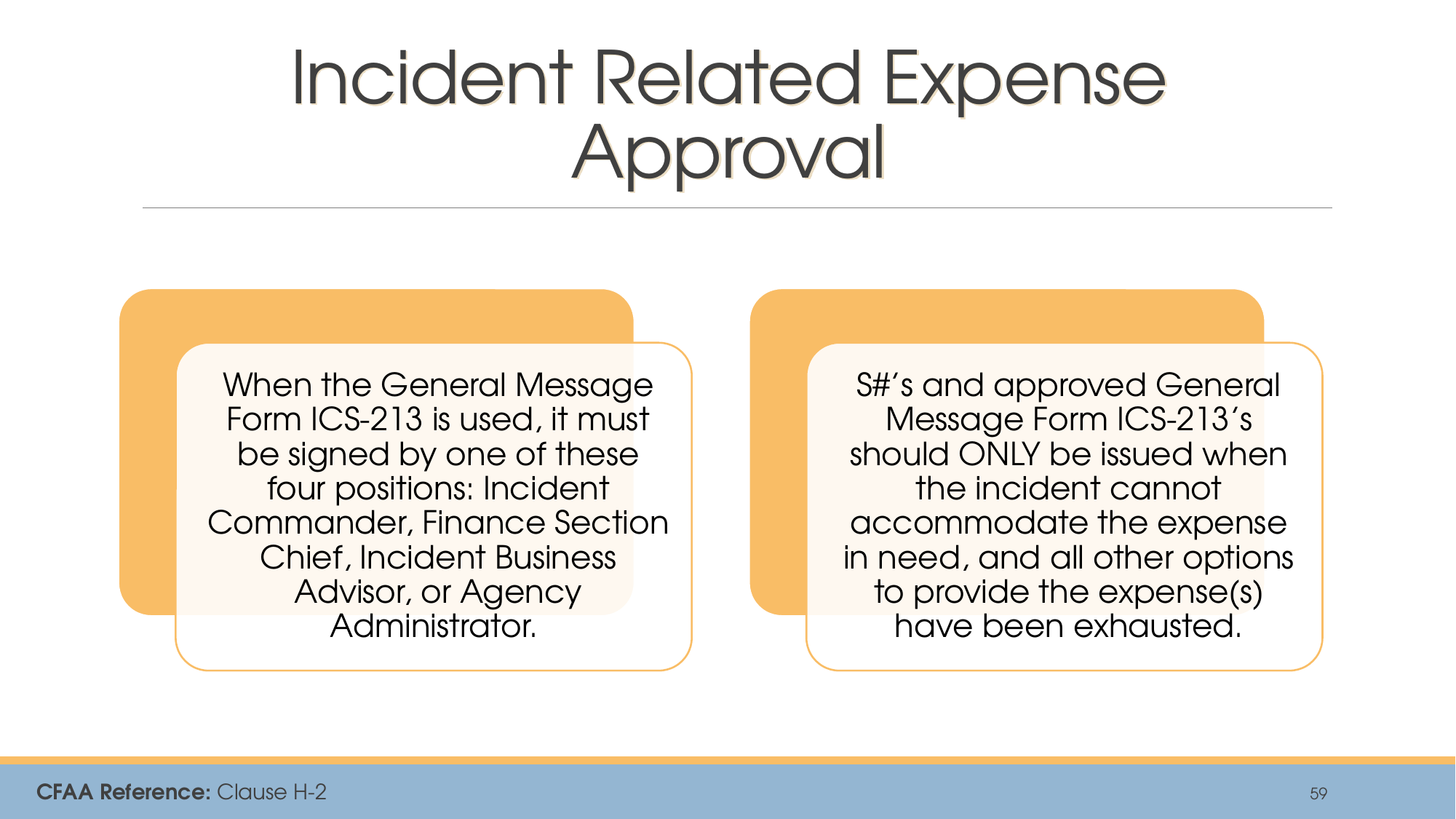

# Incident Related Expense Approval
When the General Message Form ICS-213 is used, it must be signed by one of these four positions: Incident Commander, Finance Section Chief, Incident Business Advisor, or Agency Administrator.
S#’s and approved General Message Form ICS-213’s should ONLY be issued when the incident cannot accommodate the expense in need, and all other options to provide the expense(s) have been exhausted.
59
CFAA Reference: Clause H-2